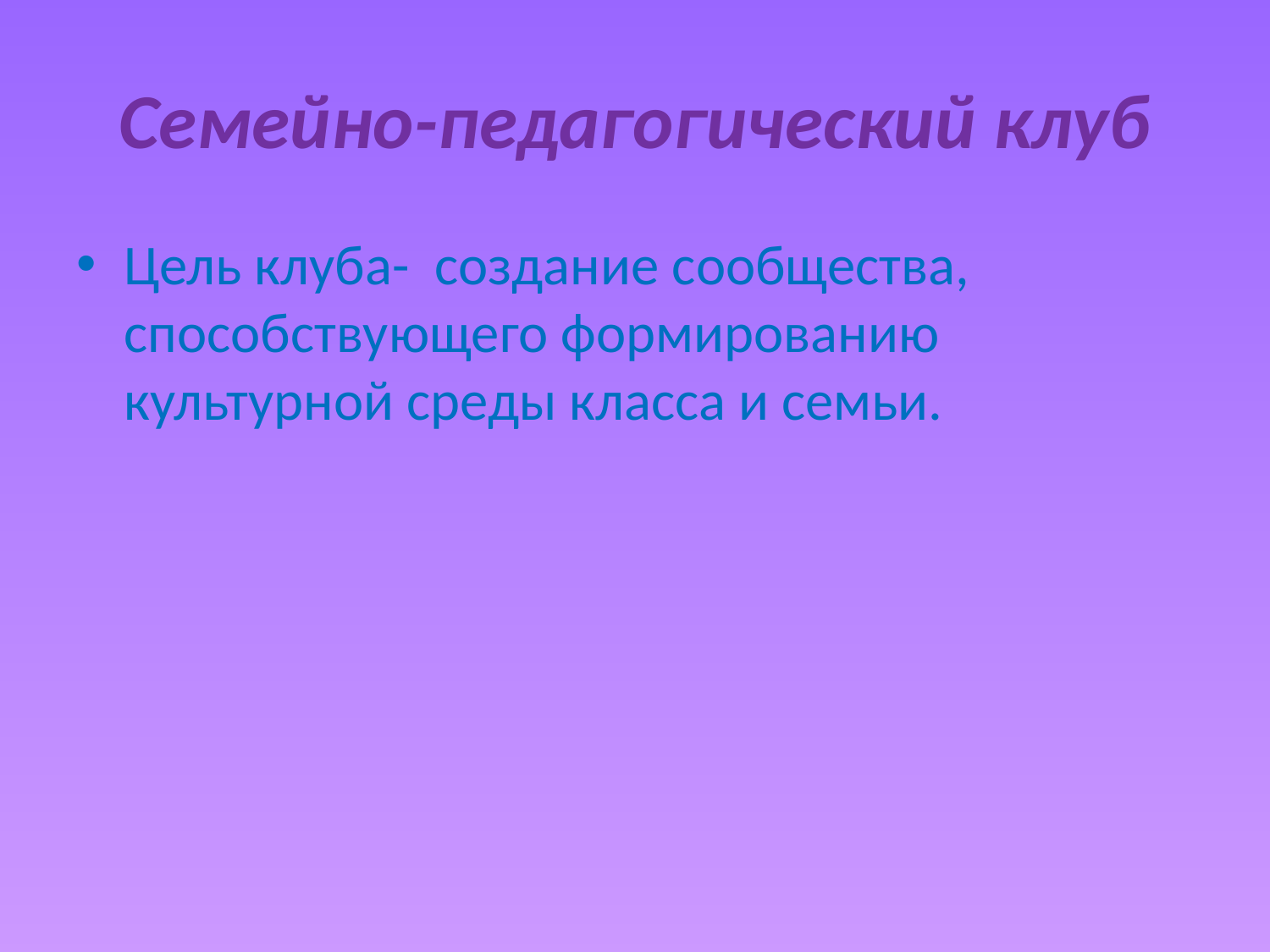

# Семейно-педагогический клуб
Цель клуба-  создание сообщества, способствующего формированию культурной среды класса и семьи.